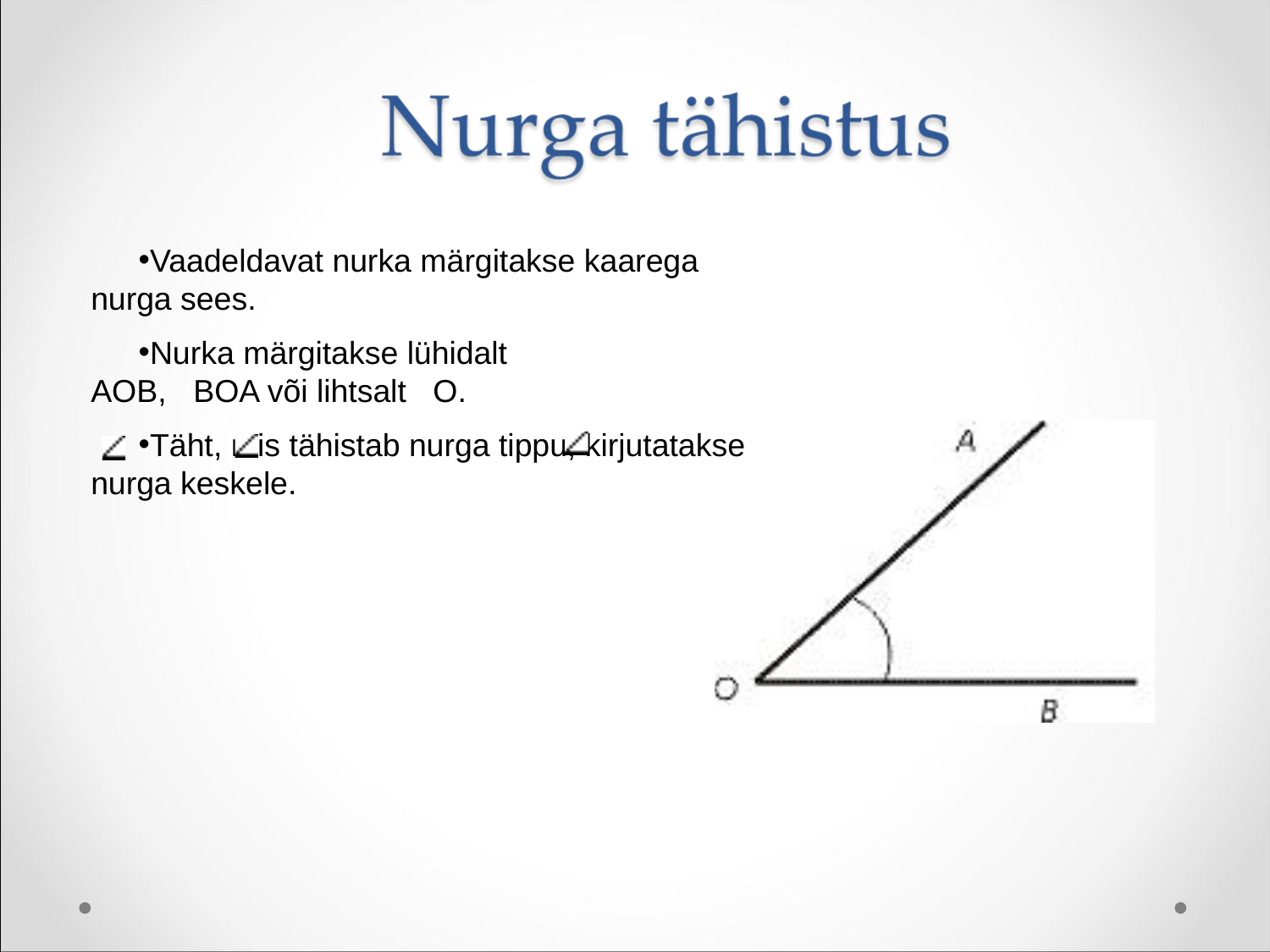

Vaadeldavat nurka märgitakse kaarega nurga sees.
Nurka märgitakse lühidalt                     AOB,   BOA või lihtsalt   O.
Täht, mis tähistab nurga tippu, kirjutatakse nurga keskele.